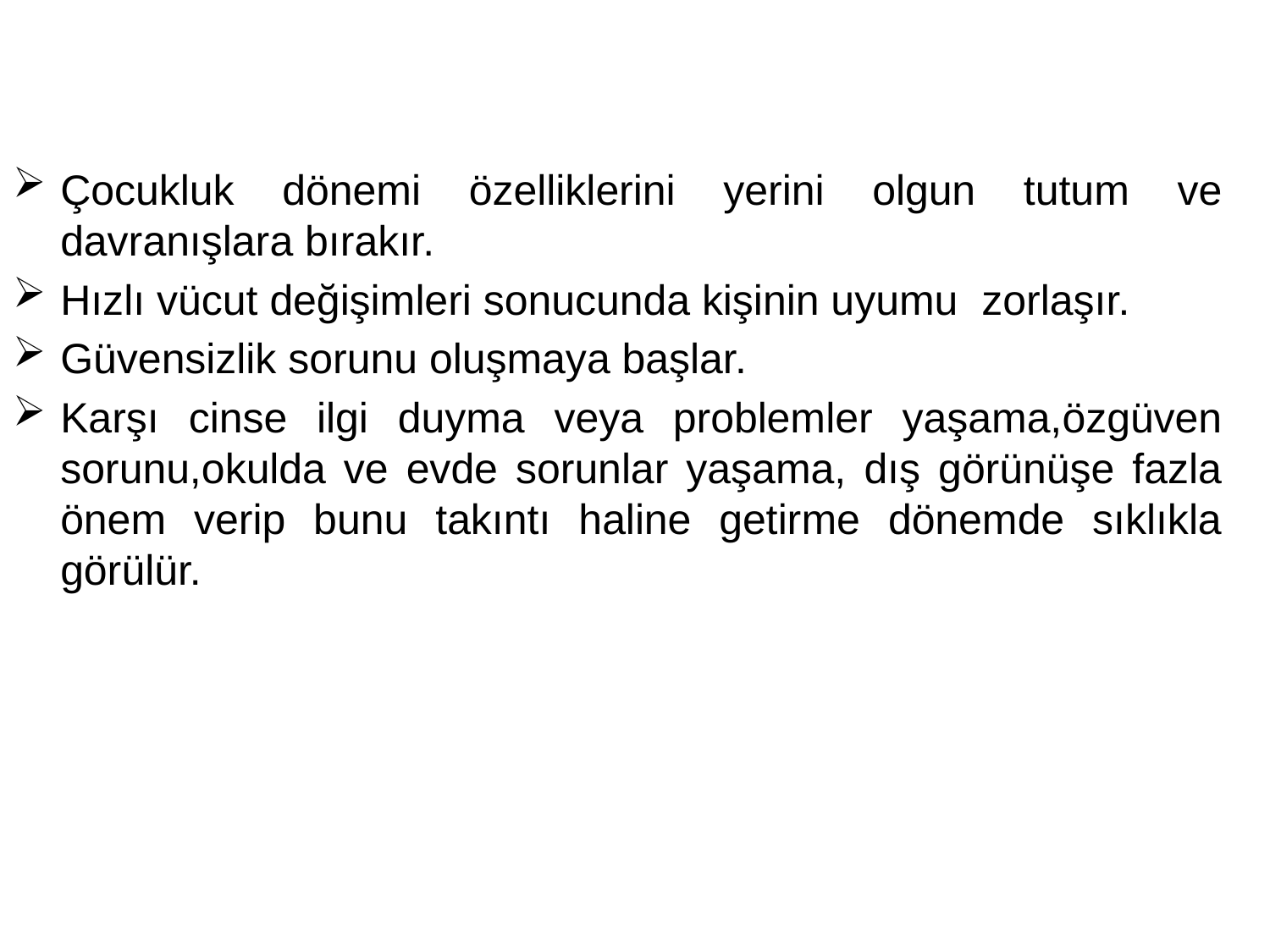

Çocukluk dönemi özelliklerini yerini olgun tutum ve davranışlara bırakır.
Hızlı vücut değişimleri sonucunda kişinin uyumu  zorlaşır.
Güvensizlik sorunu oluşmaya başlar.
Karşı cinse ilgi duyma veya problemler yaşama,özgüven sorunu,okulda ve evde sorunlar yaşama, dış görünüşe fazla önem verip bunu takıntı haline getirme dönemde sıklıkla görülür.